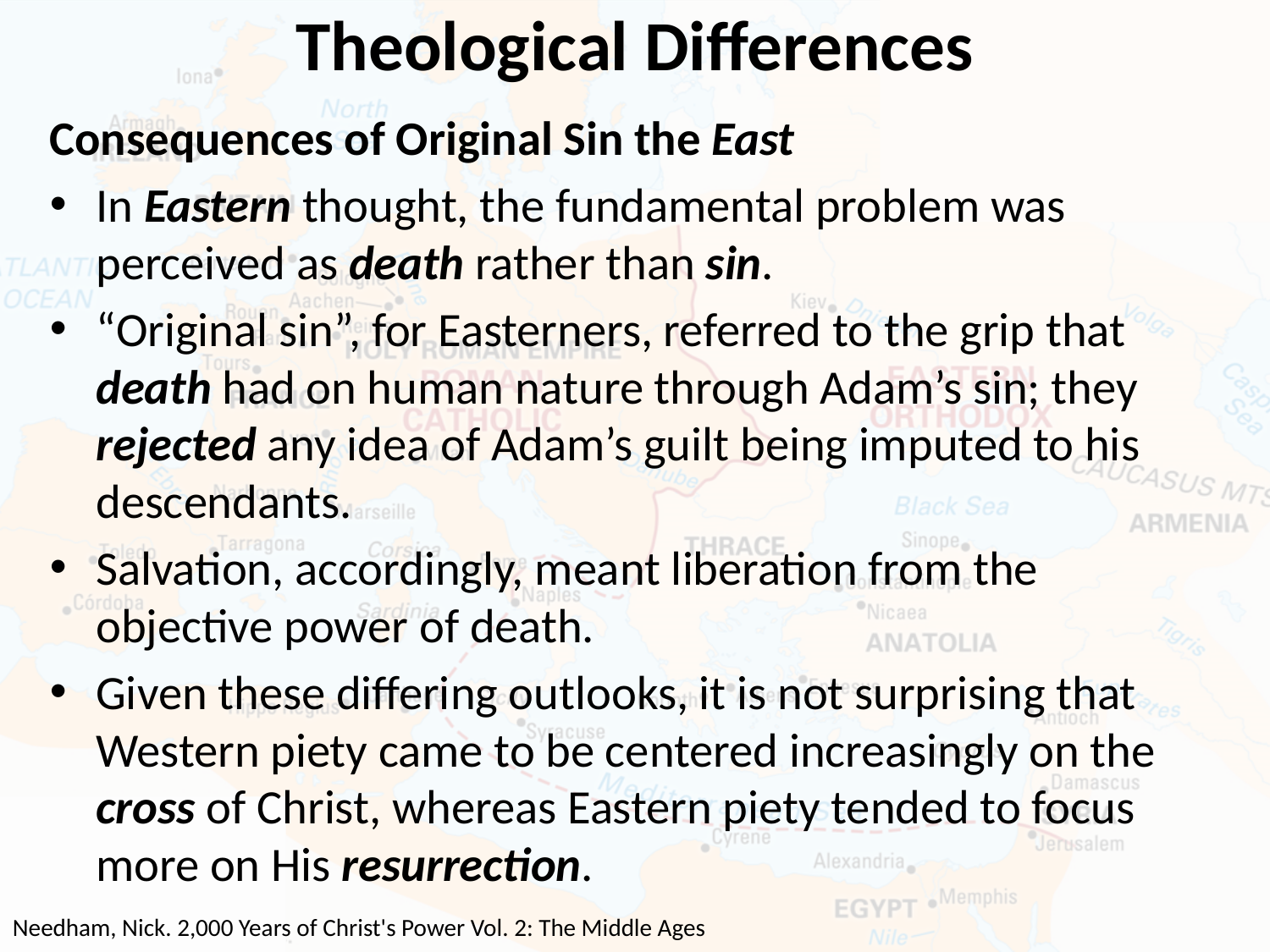

# Theological Differences
Consequences of Original Sin the East
In Eastern thought, the fundamental problem was perceived as death rather than sin.
“Original sin”, for Easterners, referred to the grip that death had on human nature through Adam’s sin; they rejected any idea of Adam’s guilt being imputed to his descendants.
Salvation, accordingly, meant liberation from the objective power of death.
Given these differing outlooks, it is not surprising that Western piety came to be centered increasingly on the cross of Christ, whereas Eastern piety tended to focus more on His resurrection.

Needham, Nick. 2,000 Years of Christ's Power Vol. 2: The Middle Ages